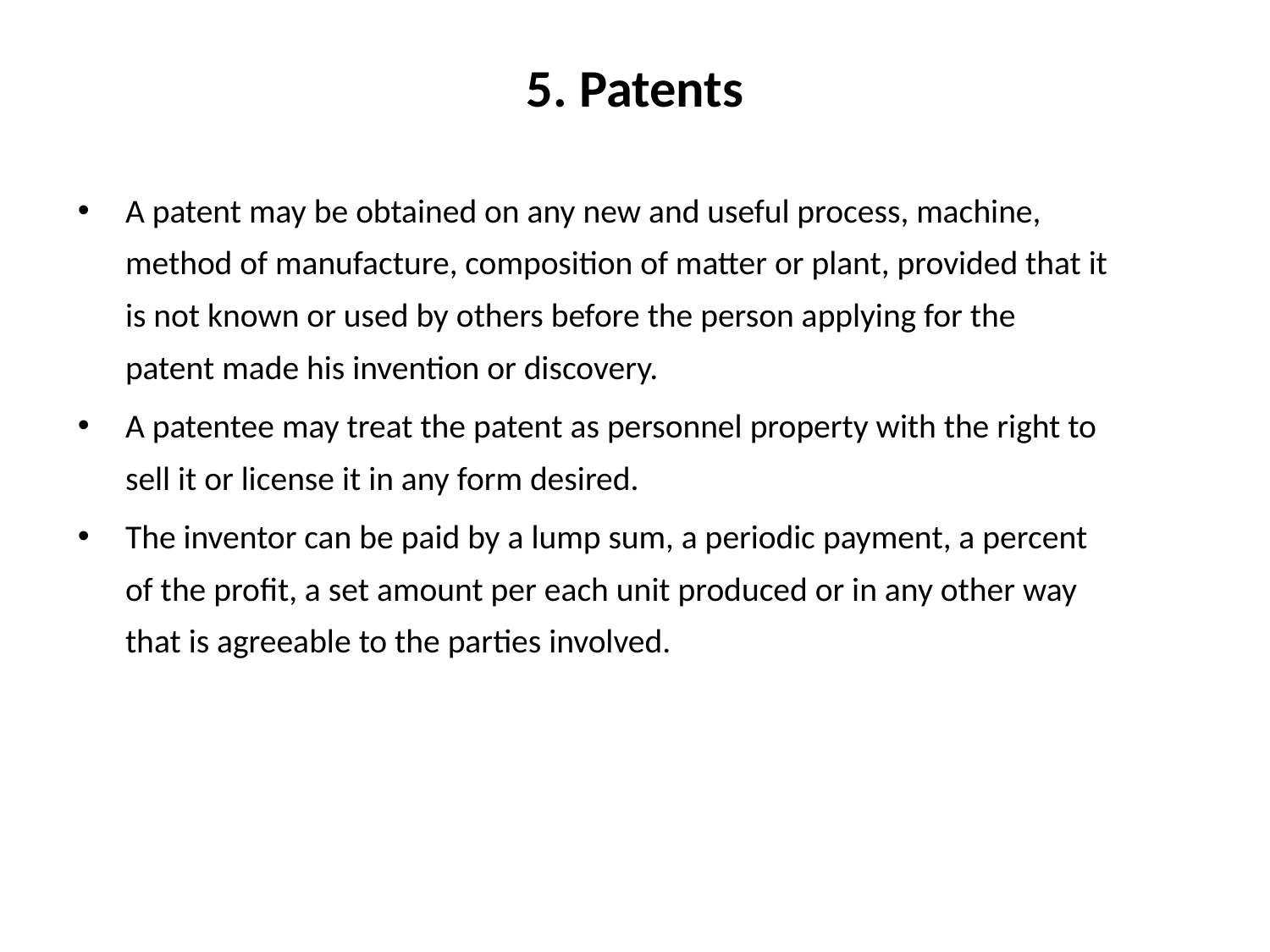

# 5. Patents
A patent may be obtained on any new and useful process, machine, method of manufacture, composition of matter or plant, provided that it is not known or used by others before the person applying for the patent made his invention or discovery.
A patentee may treat the patent as personnel property with the right to sell it or license it in any form desired.
The inventor can be paid by a lump sum, a periodic payment, a percent of the profit, a set amount per each unit produced or in any other way that is agreeable to the parties involved.